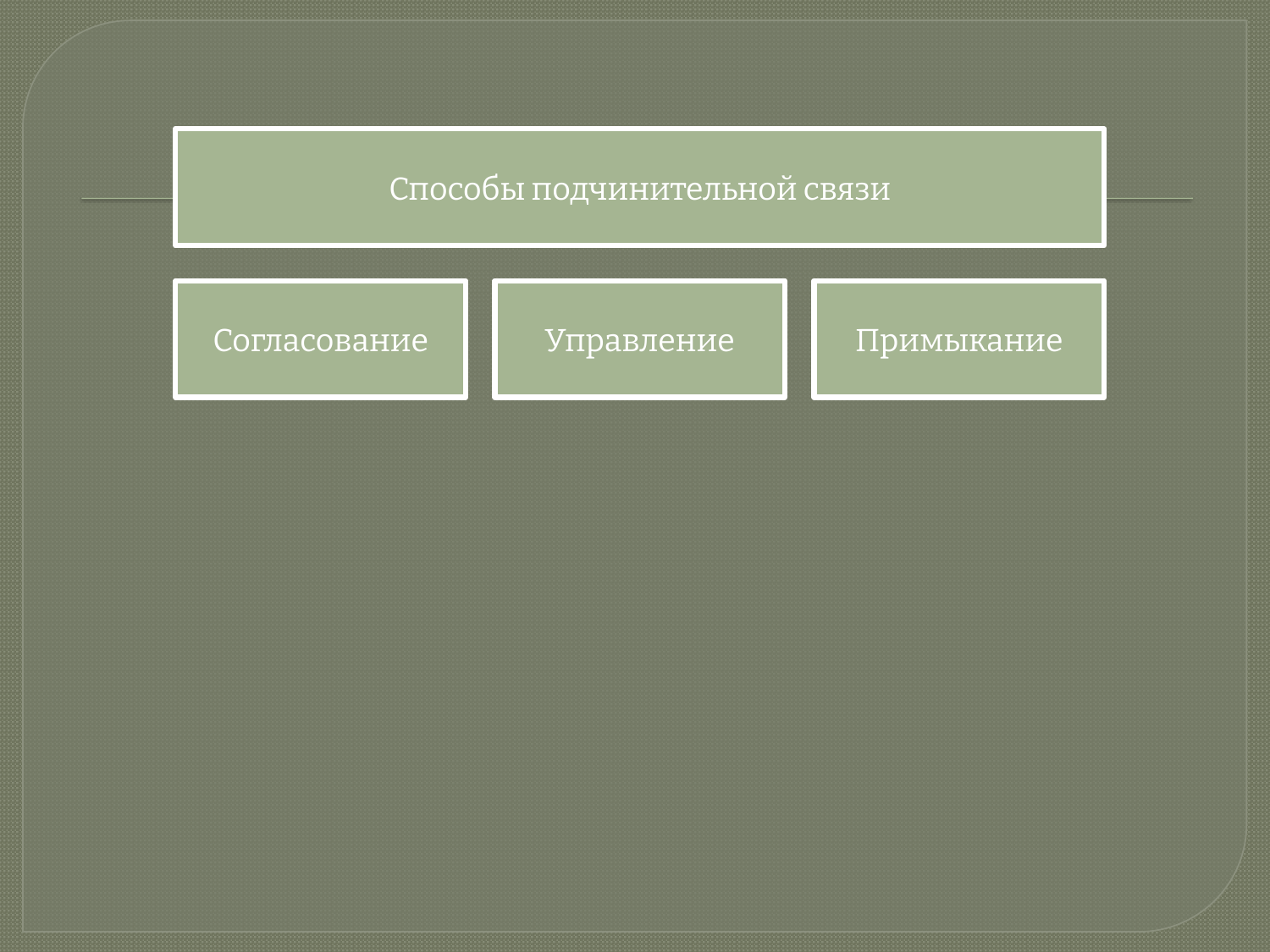

#
Способы подчинительной связи
Согласование
Управление
Примыкание